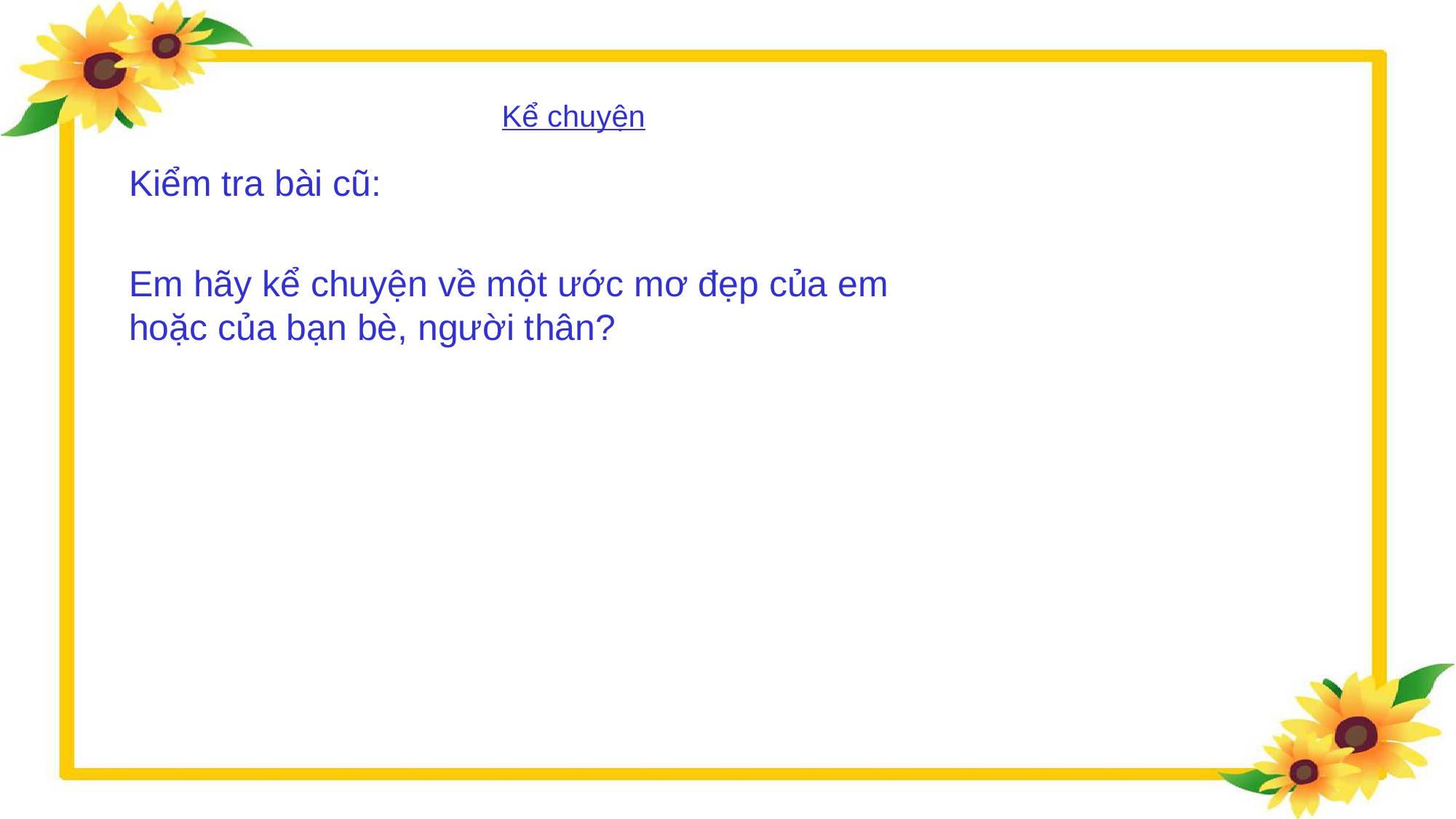

Kể chuyện
Kiểm tra bài cũ:
Em hãy kể chuyện về một ước mơ đẹp của em hoặc của bạn bè, người thân?